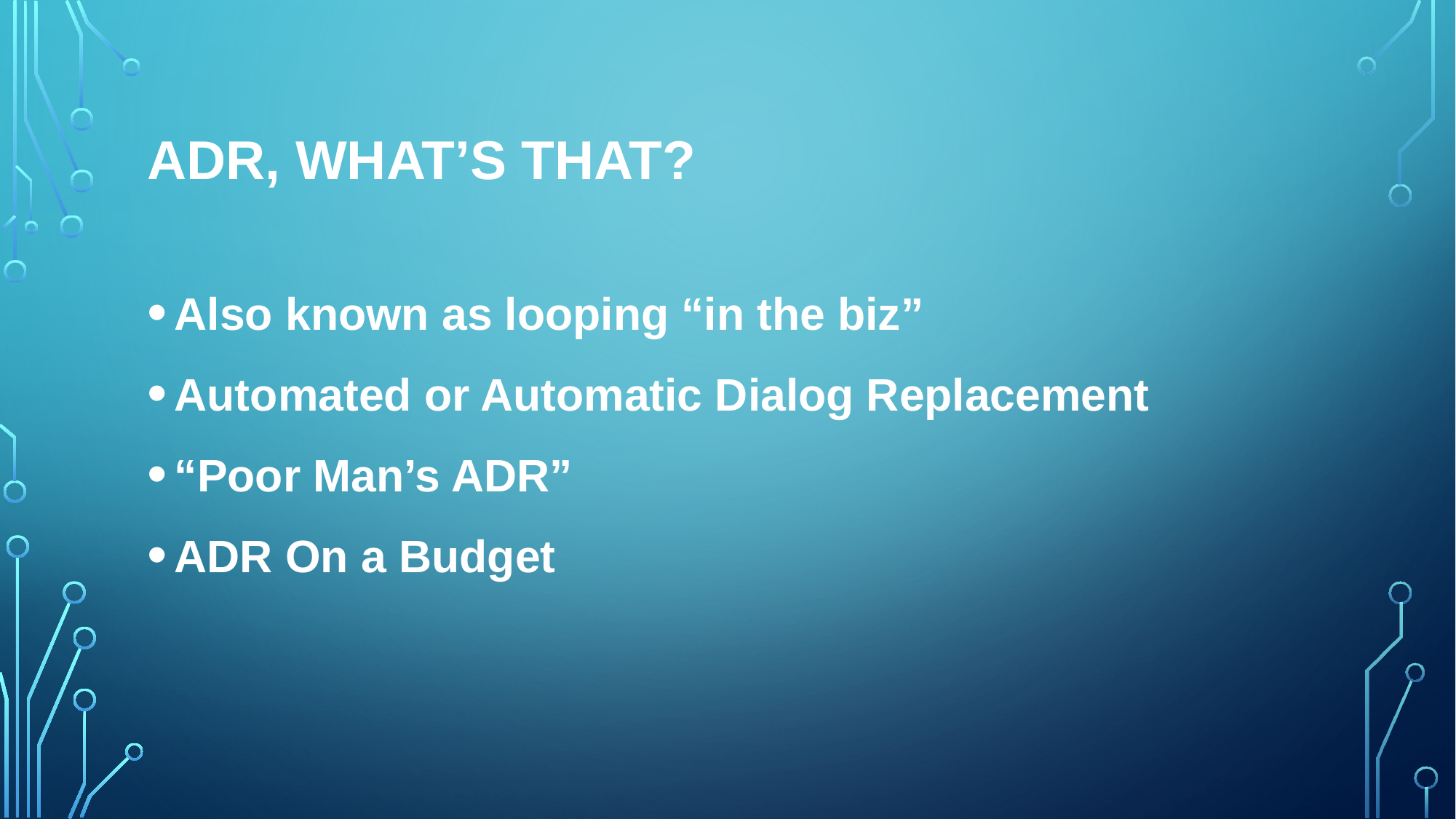

# ADR, what’s that?
Also known as looping “in the biz”
Automated or Automatic Dialog Replacement
“Poor Man’s ADR”
ADR On a Budget